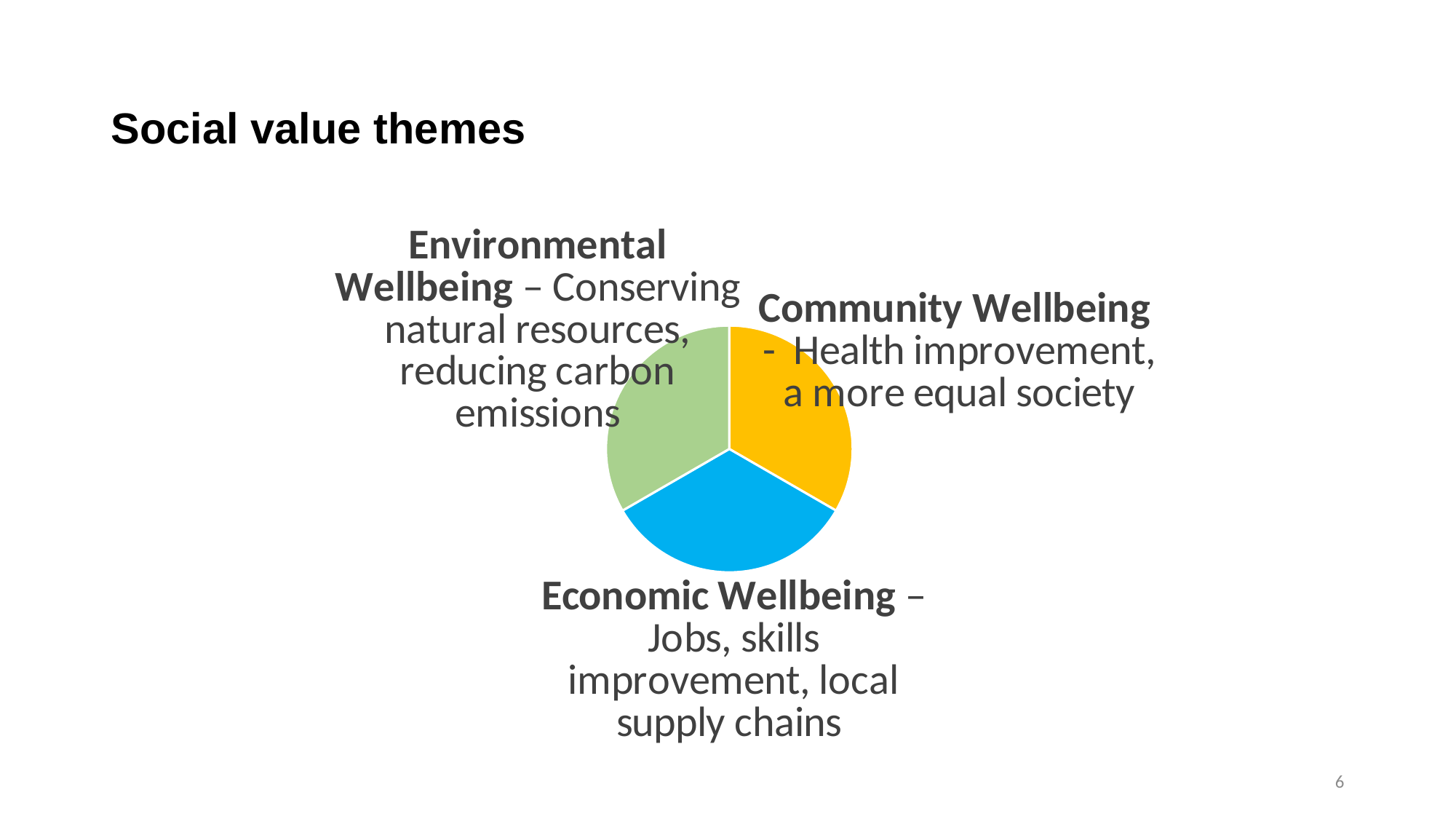

# Social value themes

### Chart

| Category | Column1 |
|---|---|
| 1st Qtr | 33.3 |
| 2nd Qtr | 33.3 |
| 3rd Qtr | 33.3 |
6